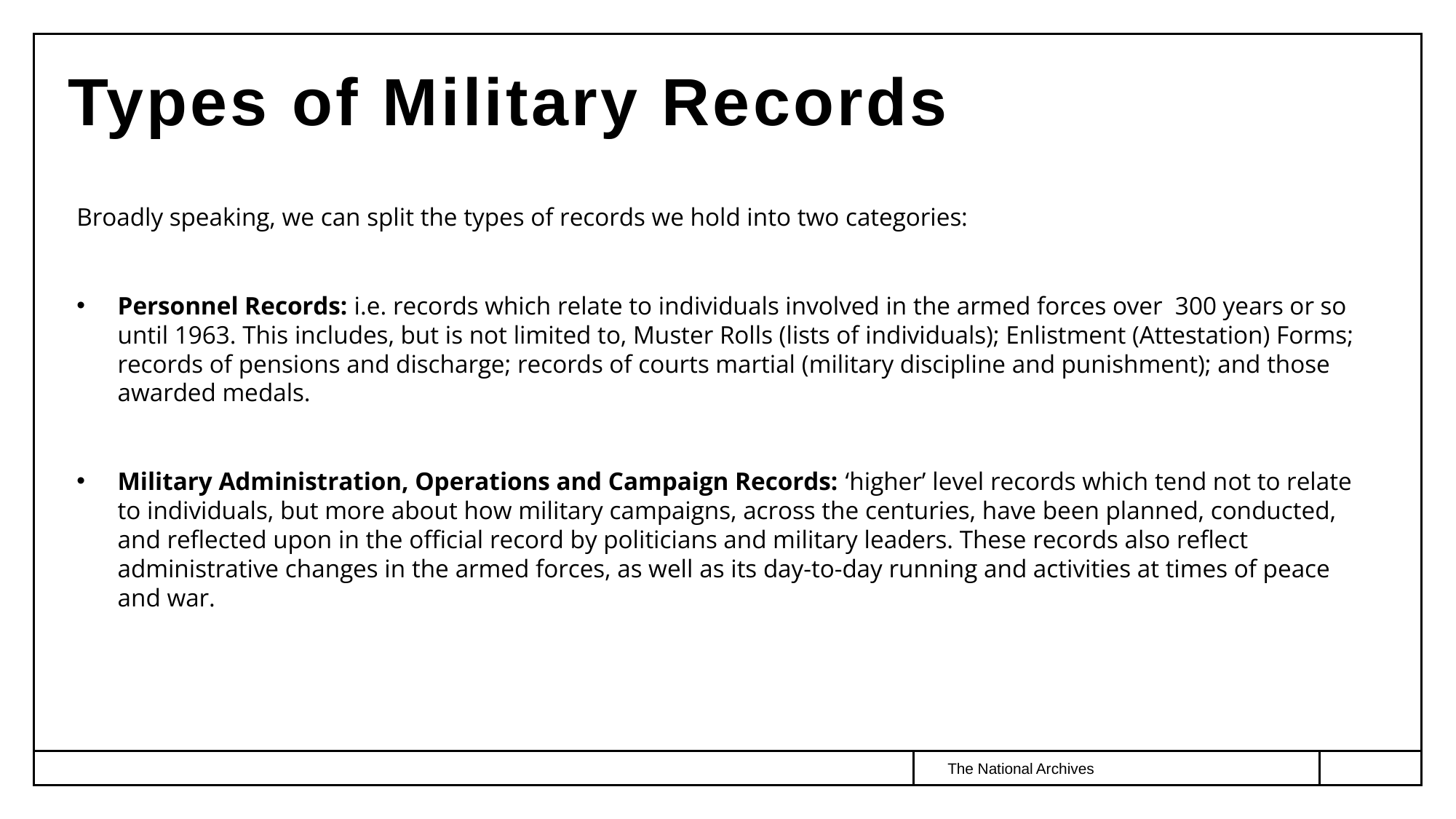

# Types of Military Records
Broadly speaking, we can split the types of records we hold into two categories:

Personnel Records: i.e. records which relate to individuals involved in the armed forces over  300 years or so until 1963. This includes, but is not limited to, Muster Rolls (lists of individuals); Enlistment (Attestation) Forms; records of pensions and discharge; records of courts martial (military discipline and punishment); and those awarded medals.

Military Administration, Operations and Campaign Records: ‘higher’ level records which tend not to relate to individuals, but more about how military campaigns, across the centuries, have been planned, conducted, and reflected upon in the official record by politicians and military leaders. These records also reflect administrative changes in the armed forces, as well as its day-to-day running and activities at times of peace and war.